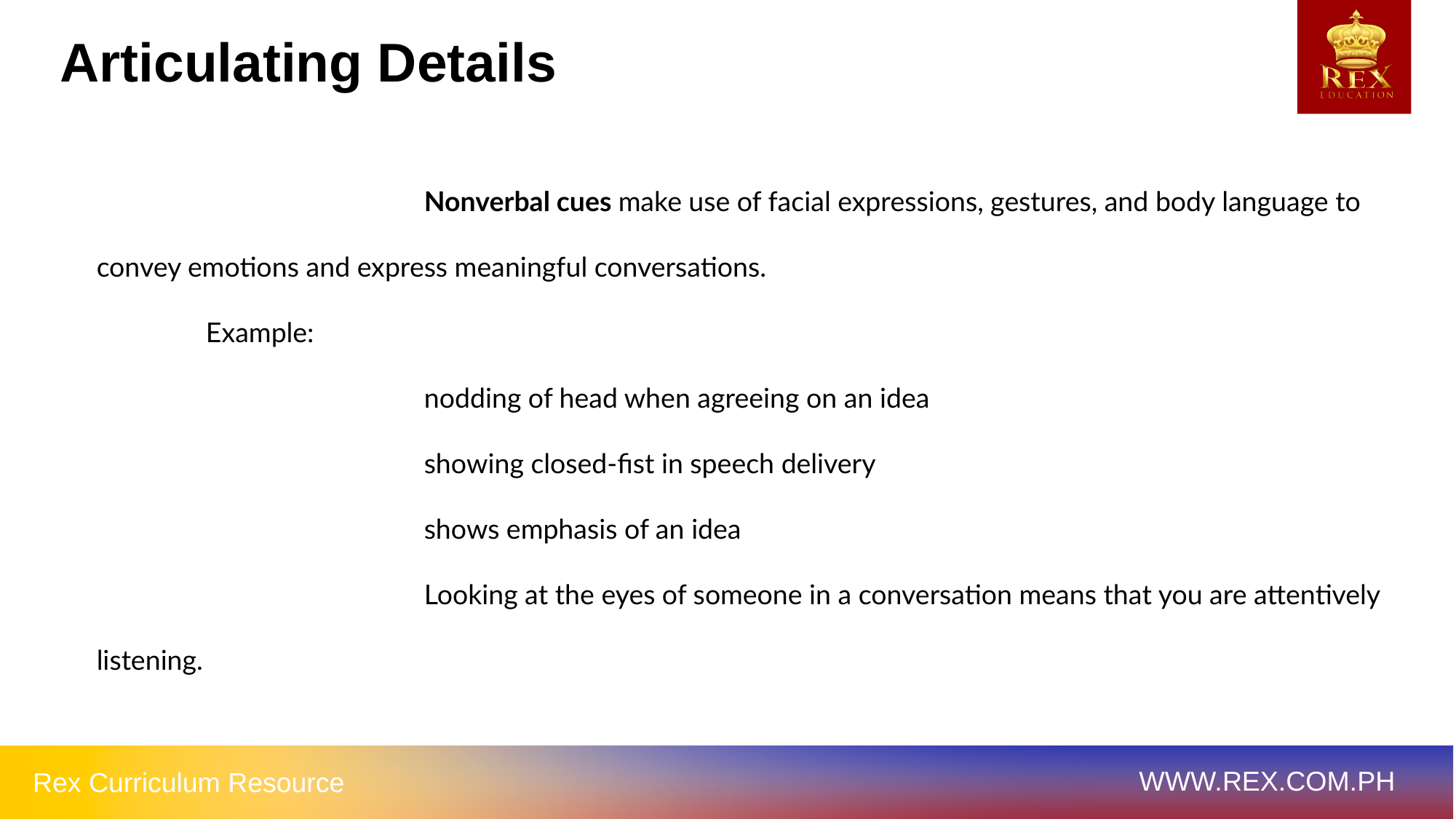

Articulating Details
			Nonverbal cues make use of facial expressions, gestures, and body language to
convey emotions and express meaningful conversations.
	Example:
			nodding of head when agreeing on an idea
			showing closed-fist in speech delivery
			shows emphasis of an idea
			Looking at the eyes of someone in a conversation means that you are attentively listening.